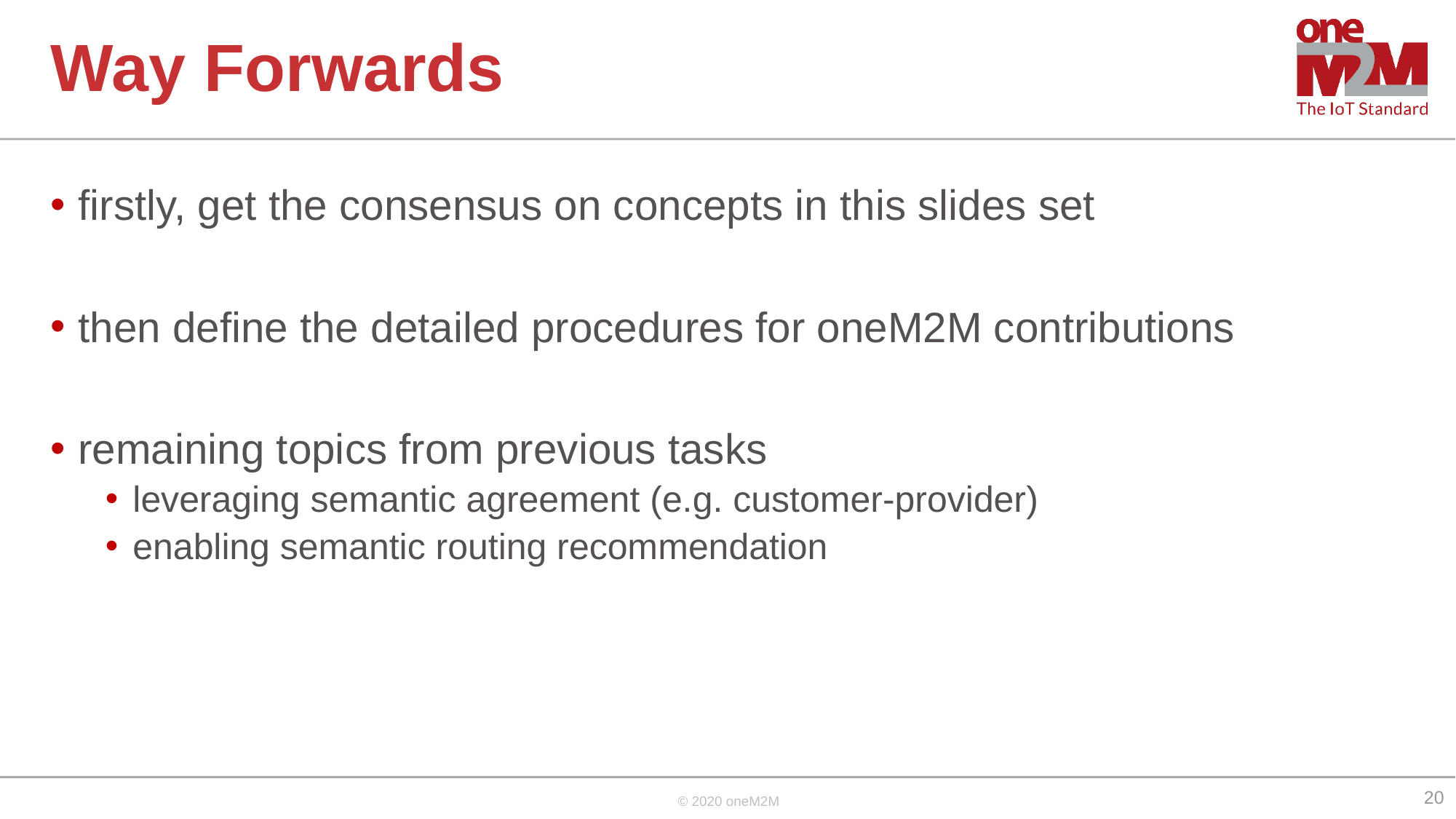

# Way Forwards
firstly, get the consensus on concepts in this slides set

then define the detailed procedures for oneM2M contributions

remaining topics from previous tasks
leveraging semantic agreement (e.g. customer-provider)
enabling semantic routing recommendation

20